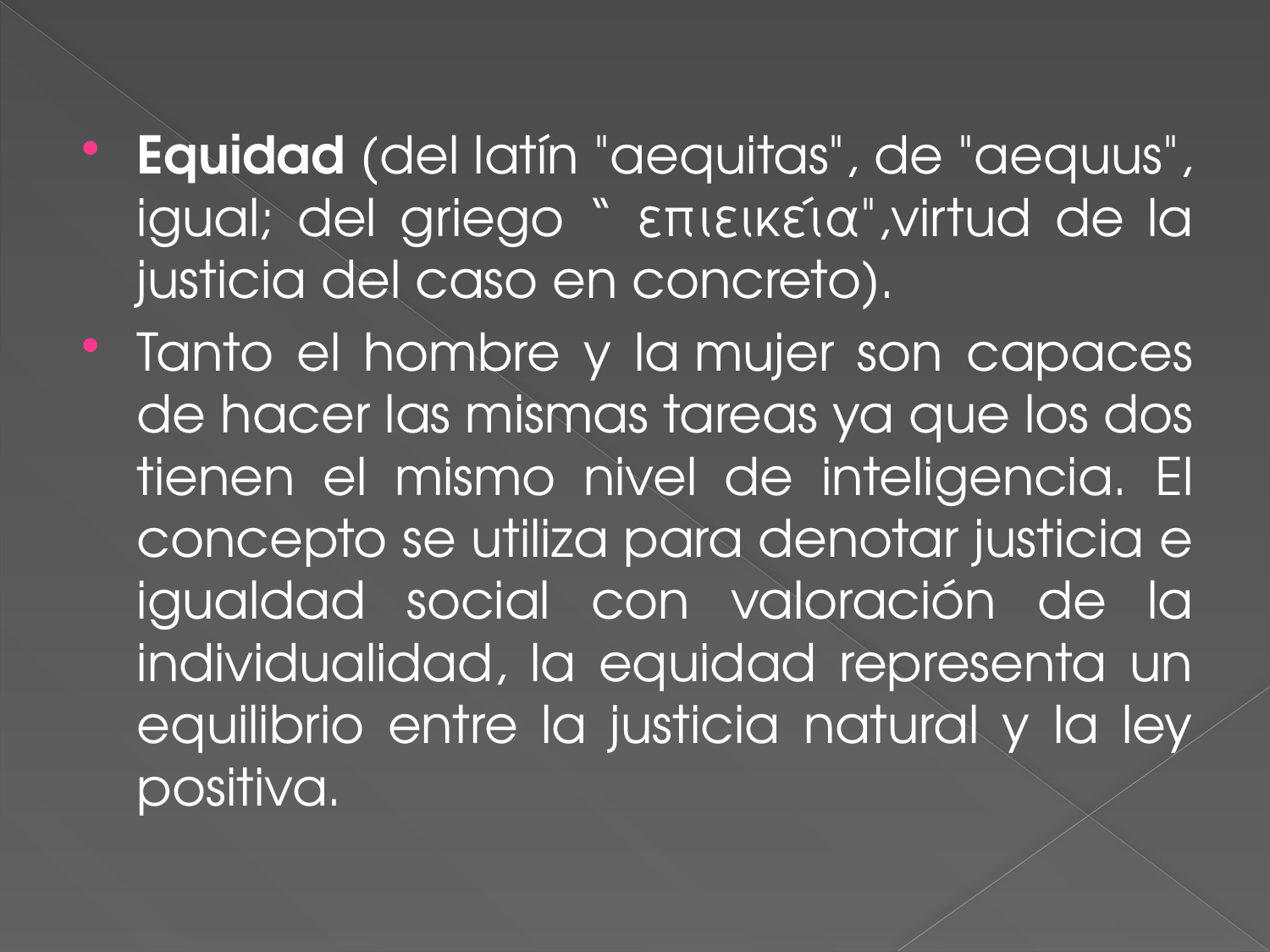

Equidad (del latín "aequitas", de "aequus", igual; del griego “ επιεικεία",virtud de la justicia del caso en concreto).
Tanto el hombre y la mujer son capaces de hacer las mismas tareas ya que los dos tienen el mismo nivel de inteligencia. El concepto se utiliza para denotar justicia e igualdad social con valoración de la individualidad, la equidad representa un equilibrio entre la justicia natural y la ley positiva.